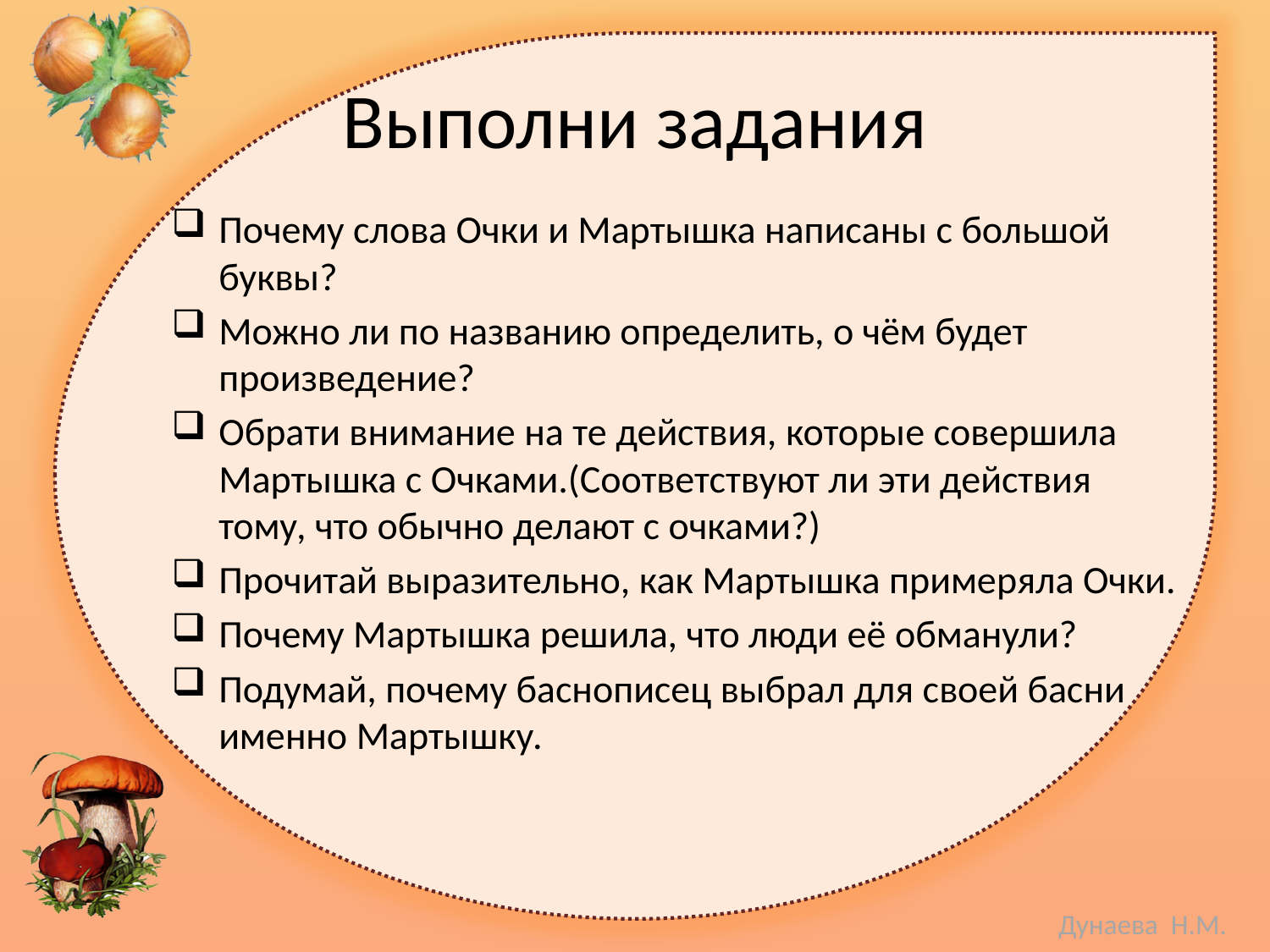

# Выполни задания
Почему слова Очки и Мартышка написаны с большой буквы?
Можно ли по названию определить, о чём будет произведение?
Обрати внимание на те действия, которые совершила Мартышка с Очками.(Соответствуют ли эти действия тому, что обычно делают с очками?)
Прочитай выразительно, как Мартышка примеряла Очки.
Почему Мартышка решила, что люди её обманули?
Подумай, почему баснописец выбрал для своей басни именно Мартышку.